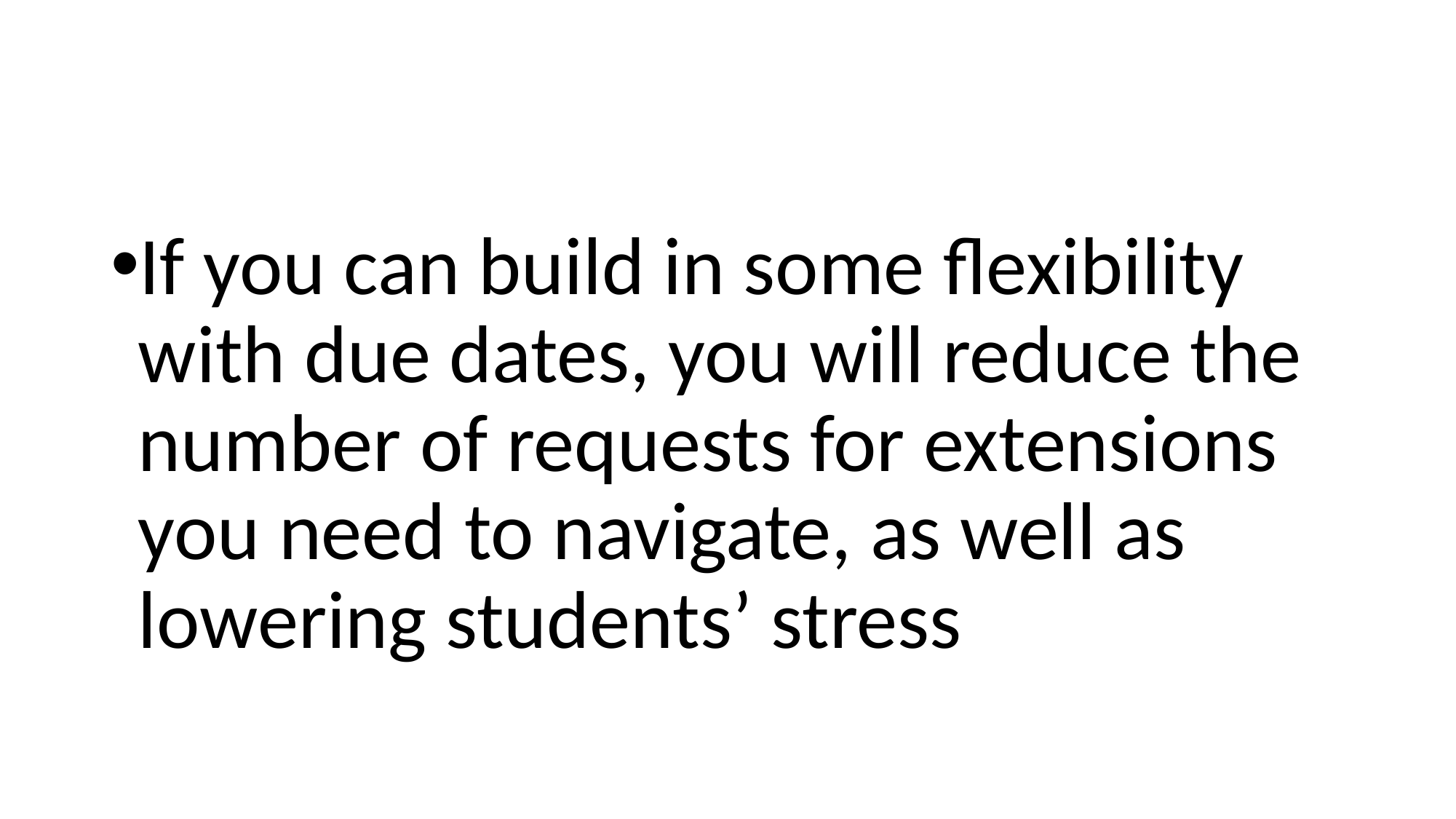

#
If you can build in some flexibility with due dates, you will reduce the number of requests for extensions you need to navigate, as well as lowering students’ stress